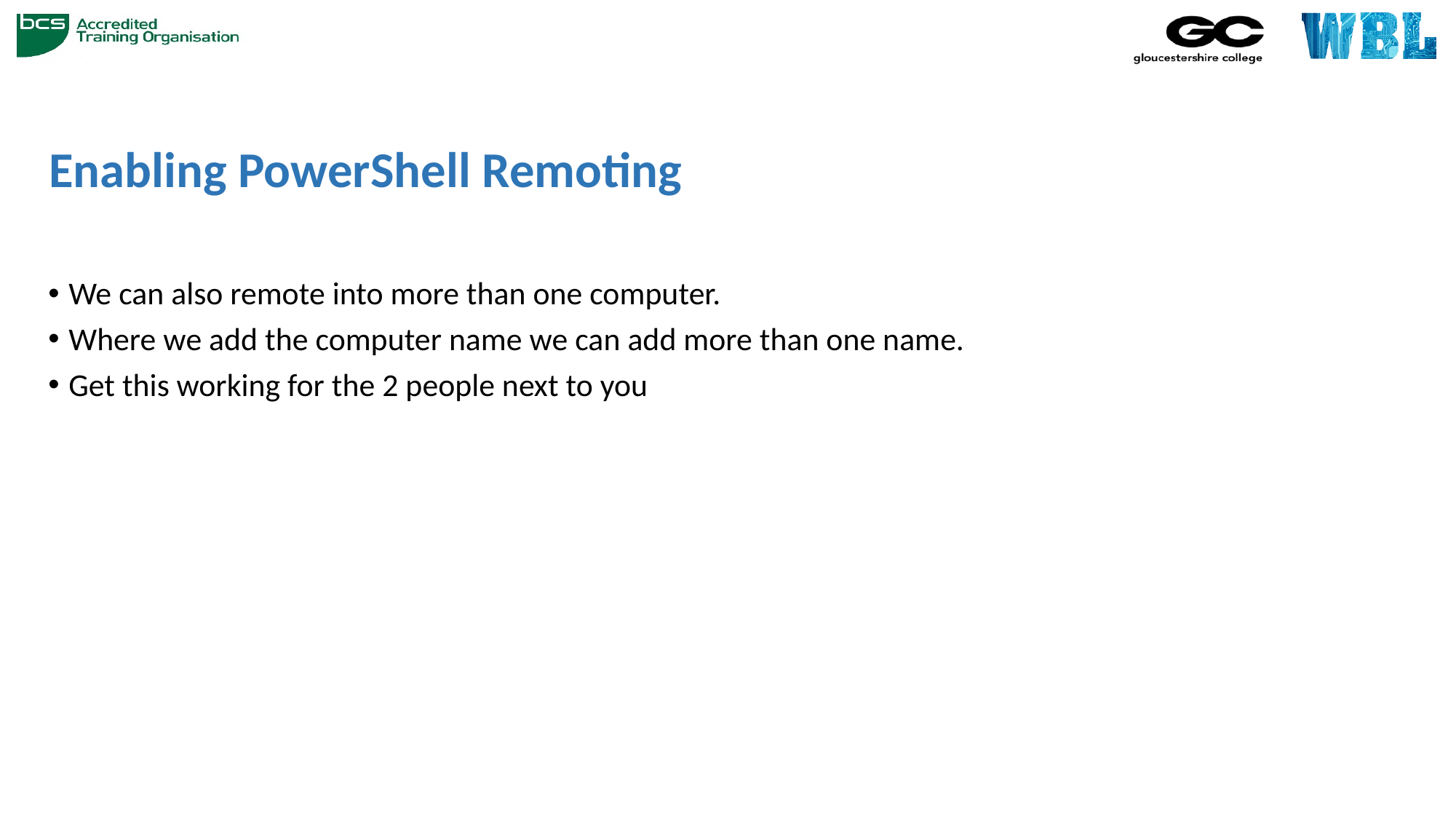

# Enabling PowerShell Remoting
We can also remote into more than one computer.
Where we add the computer name we can add more than one name.
Get this working for the 2 people next to you